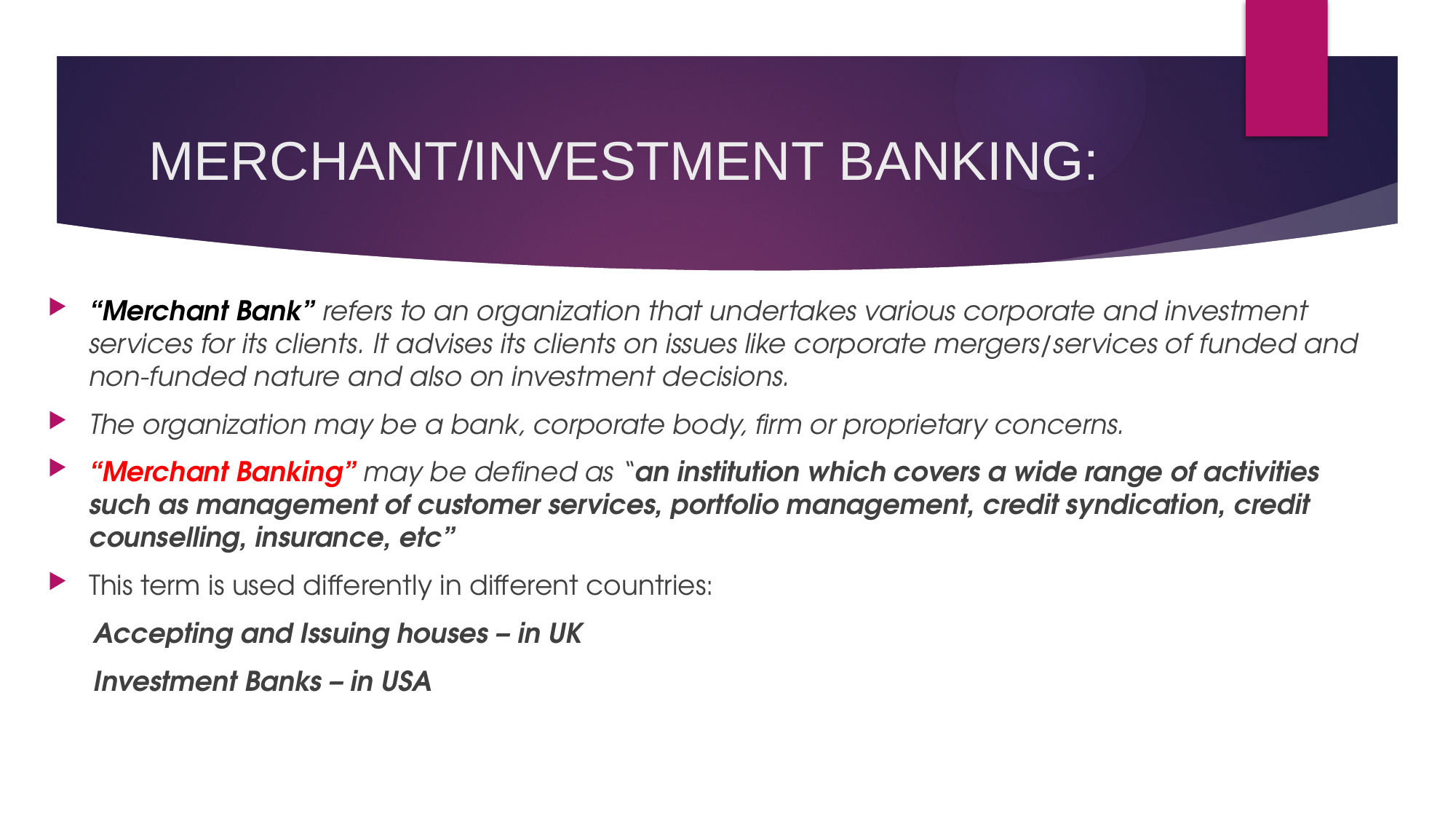

# MERCHANT/INVESTMENT BANKING:
“Merchant Bank” refers to an organization that undertakes various corporate and investment services for its clients. It advises its clients on issues like corporate mergers/services of funded and non-funded nature and also on investment decisions.
The organization may be a bank, corporate body, firm or proprietary concerns.
“Merchant Banking” may be defined as “an institution which covers a wide range of activities such as management of customer services, portfolio management, credit syndication, credit counselling, insurance, etc”
This term is used differently in different countries:
      Accepting and Issuing houses – in UK
      Investment Banks – in USA